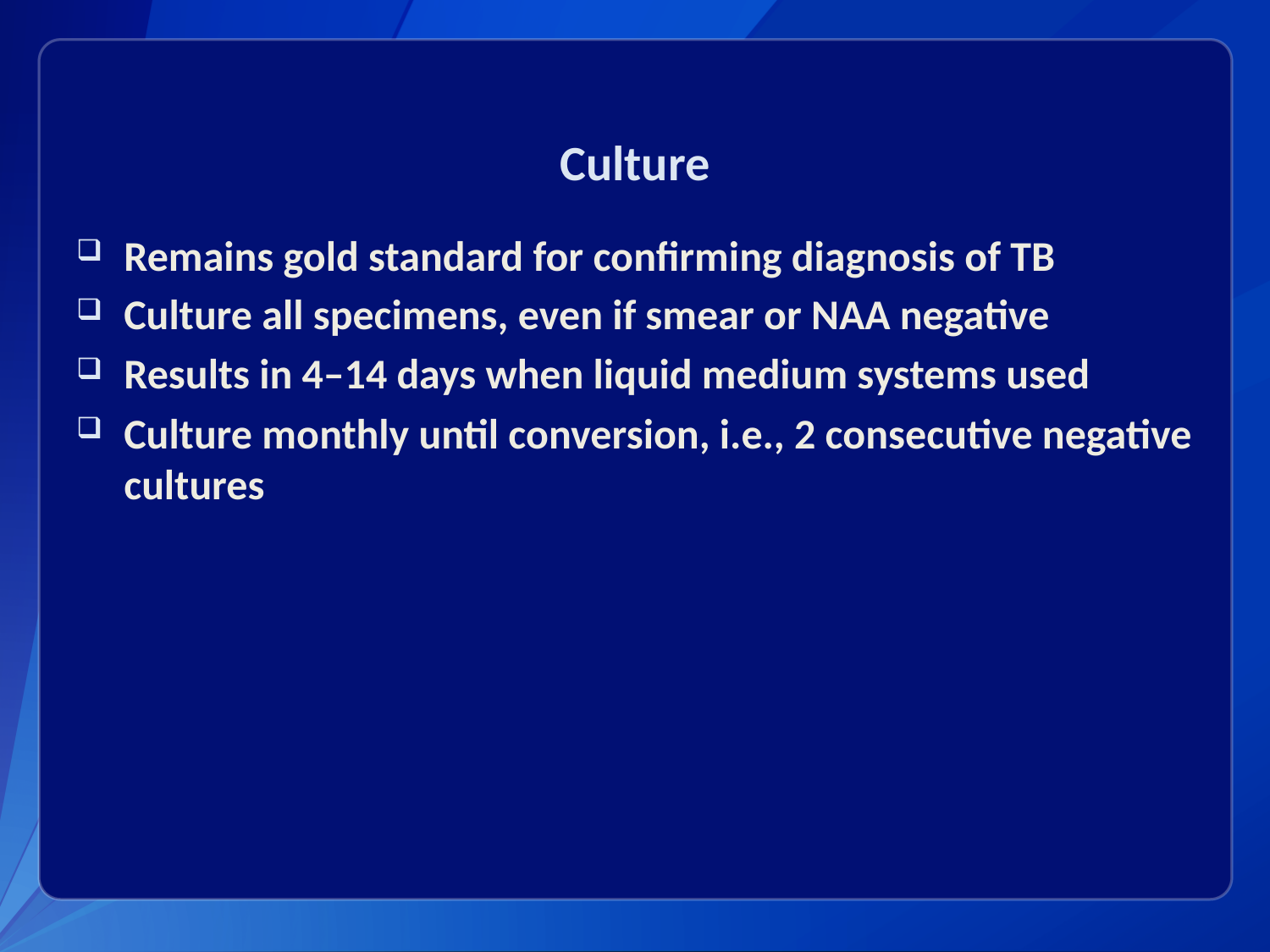

# Culture
Remains gold standard for confirming diagnosis of TB
Culture all specimens, even if smear or NAA negative
Results in 4–14 days when liquid medium systems used
Culture monthly until conversion, i.e., 2 consecutive negative cultures